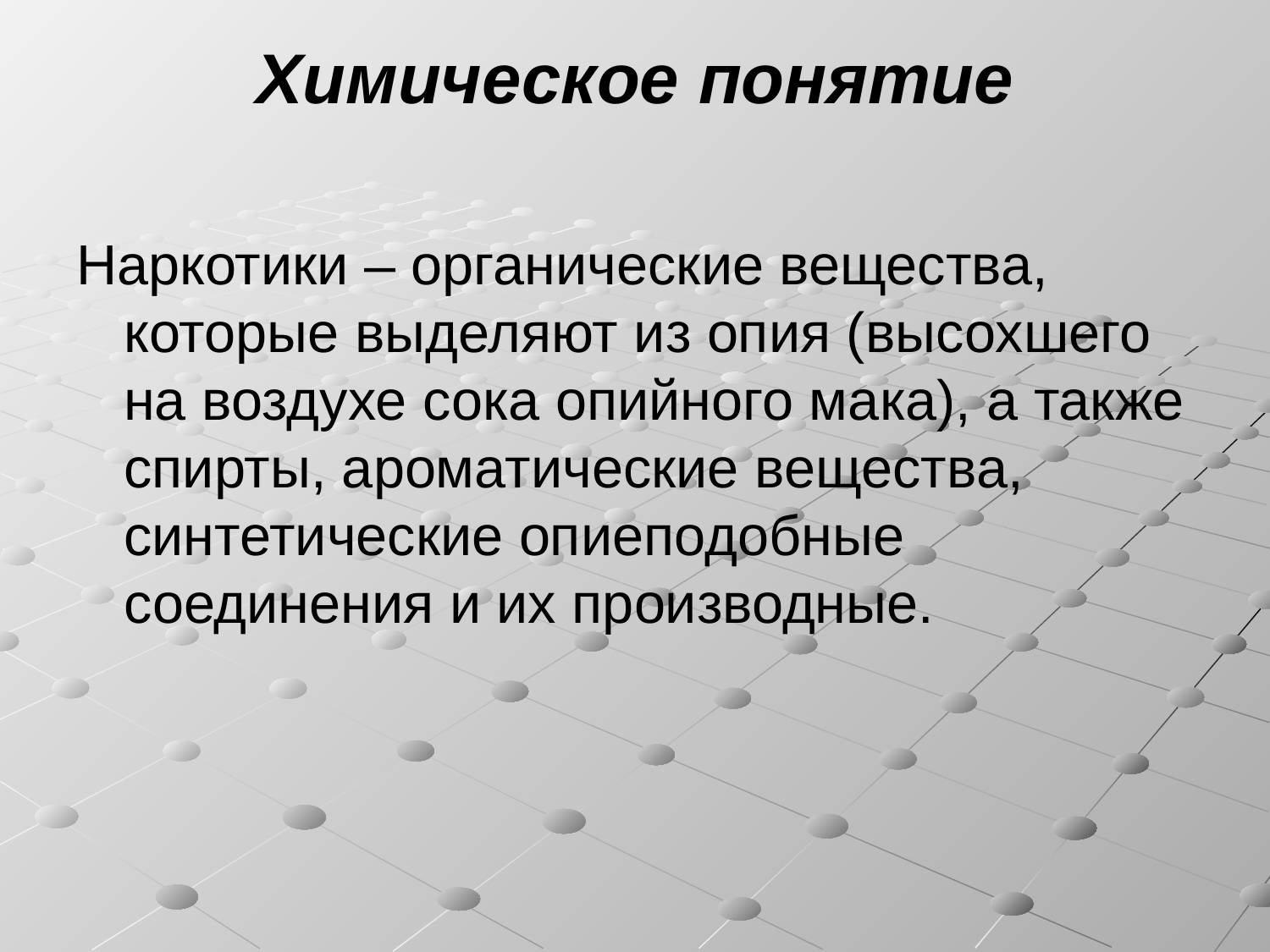

# Химическое понятие
Наркотики – органические вещества, которые выделяют из опия (высохшего на воздухе сока опийного мака), а также спирты, ароматические вещества, синтетические опиеподобные соединения и их производные.